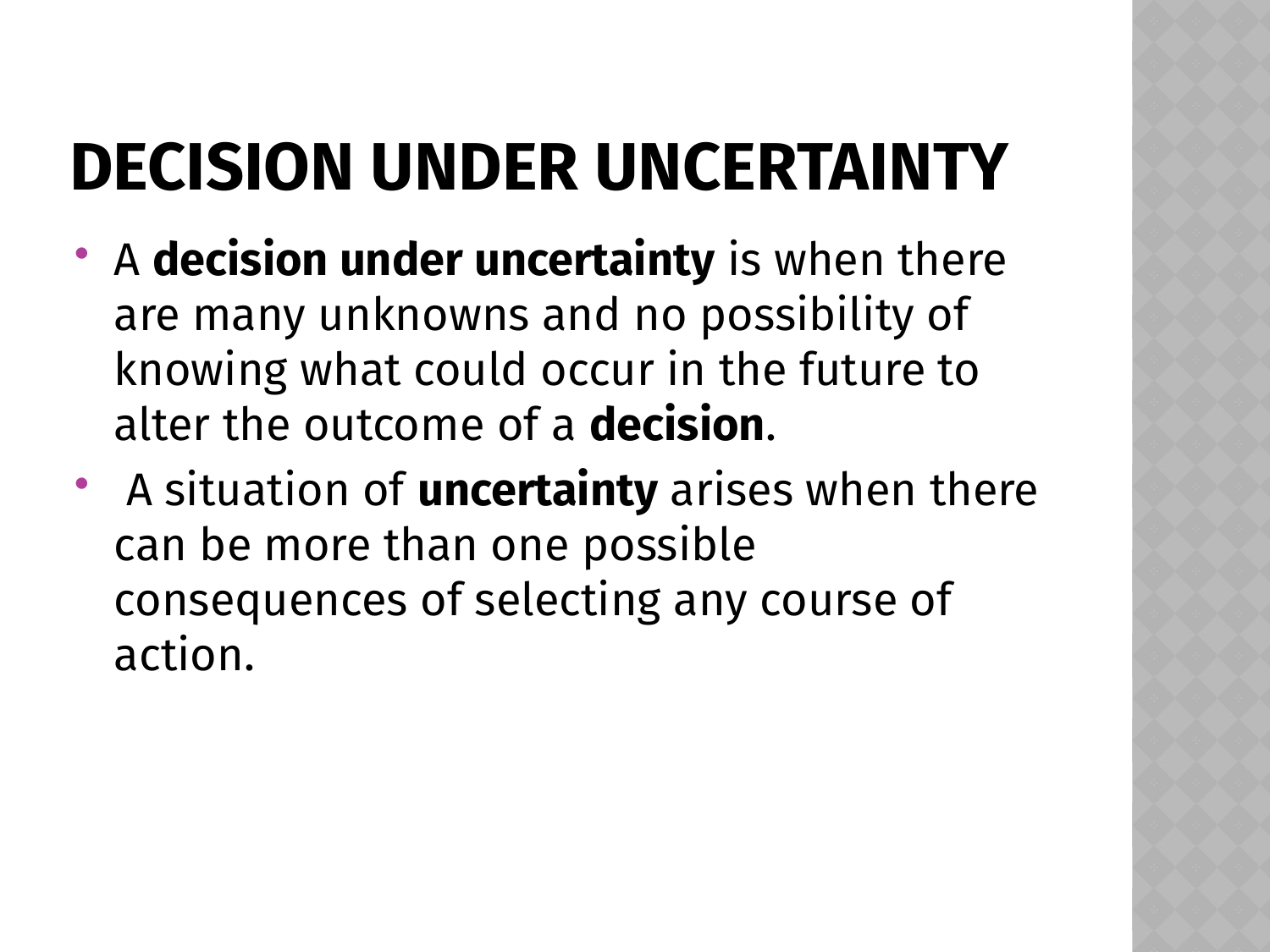

# decision under uncertainty
A decision under uncertainty is when there are many unknowns and no possibility of knowing what could occur in the future to alter the outcome of a decision.
 A situation of uncertainty arises when there can be more than one possible consequences of selecting any course of action.